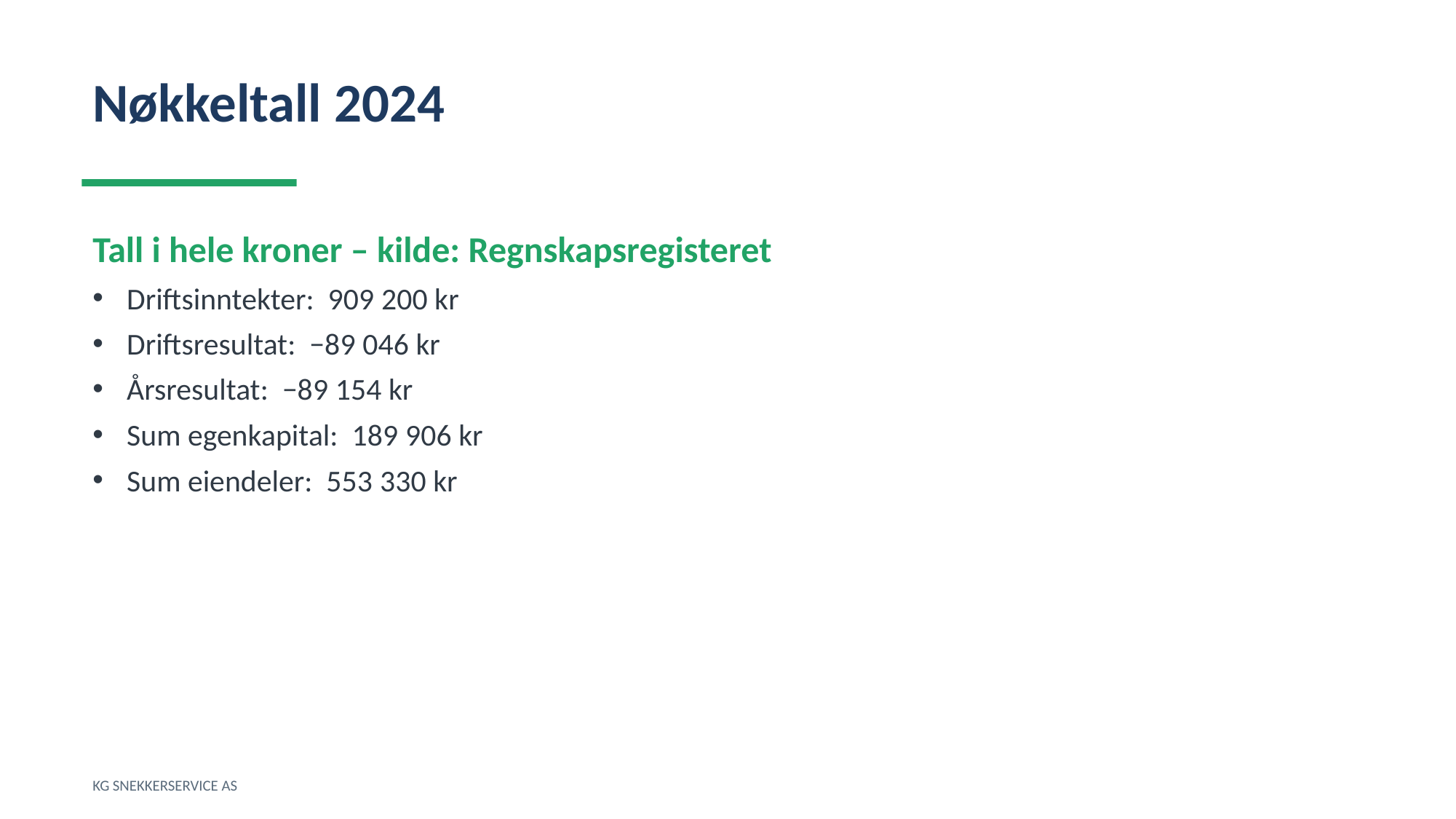

Nøkkeltall 2024

Tall i hele kroner – kilde: Regnskapsregisteret
Driftsinntekter:  909 200 kr
Driftsresultat:  −89 046 kr
Årsresultat:  −89 154 kr
Sum egenkapital:  189 906 kr
Sum eiendeler:  553 330 kr
KG SNEKKERSERVICE AS